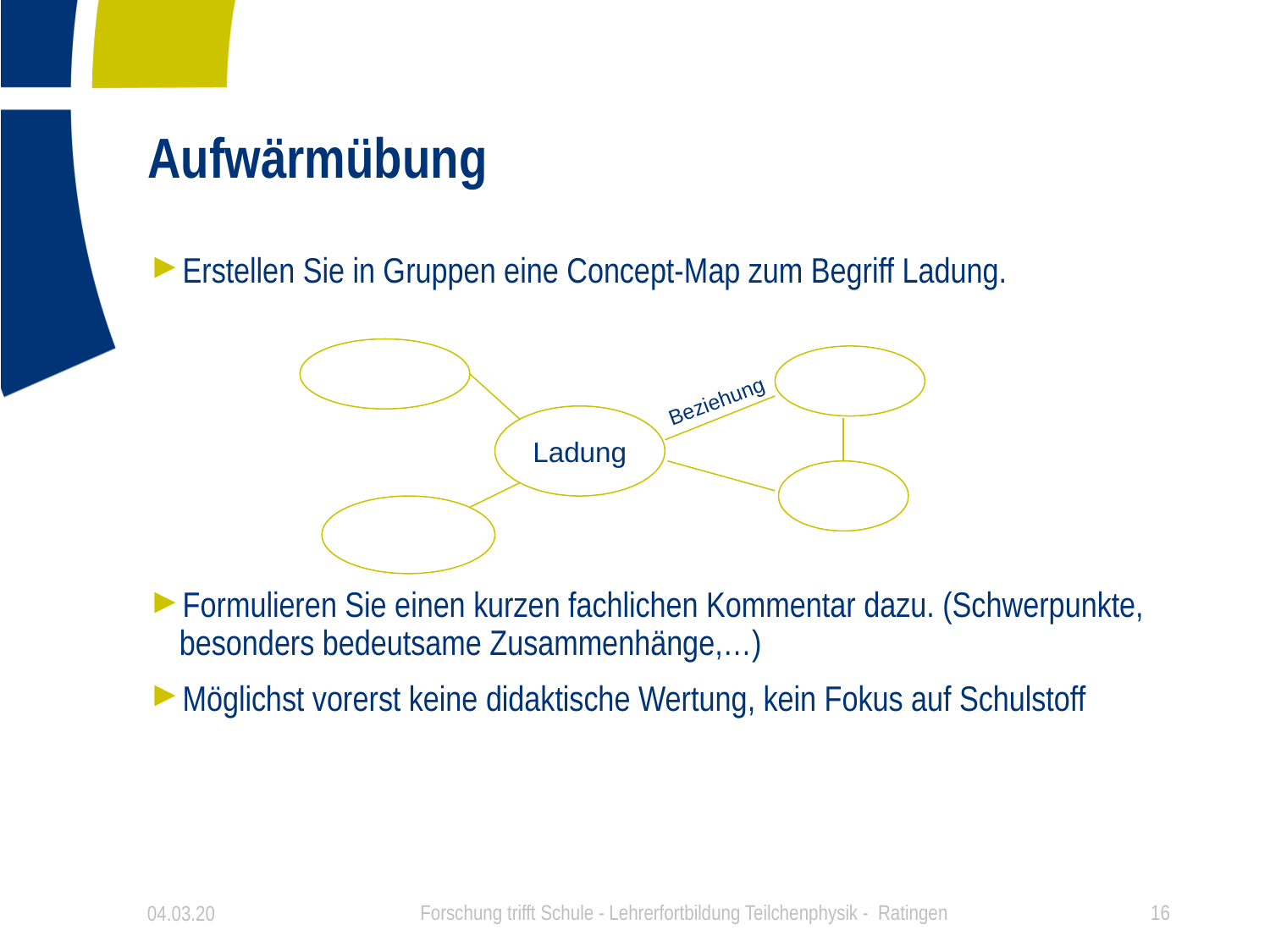

# Aufwärmübung
Erstellen Sie in Gruppen eine Concept-Map zum Begriff Ladung.

Formulieren Sie einen kurzen fachlichen Kommentar dazu. (Schwerpunkte, besonders bedeutsame Zusammenhänge,…)
Möglichst vorerst keine didaktische Wertung, kein Fokus auf Schulstoff

Beziehung

Ladung

04.03.20
Forschung trifft Schule - Lehrerfortbildung Teilchenphysik -  Ratingen
16